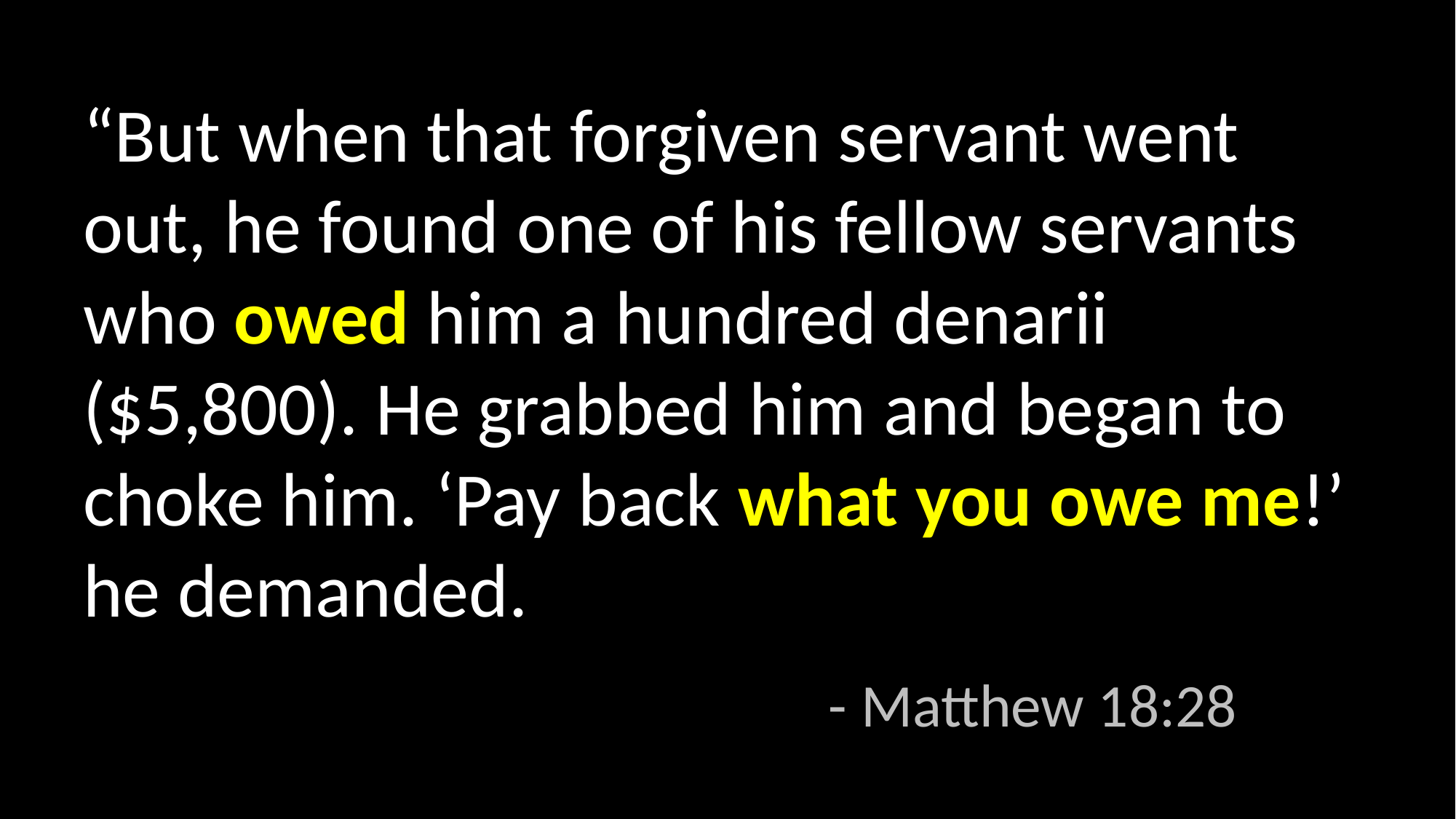

“But when that forgiven servant went out, he found one of his fellow servants who owed him a hundred denarii ($5,800). He grabbed him and began to choke him. ‘Pay back what you owe me!’ he demanded.

							- Matthew 18:28